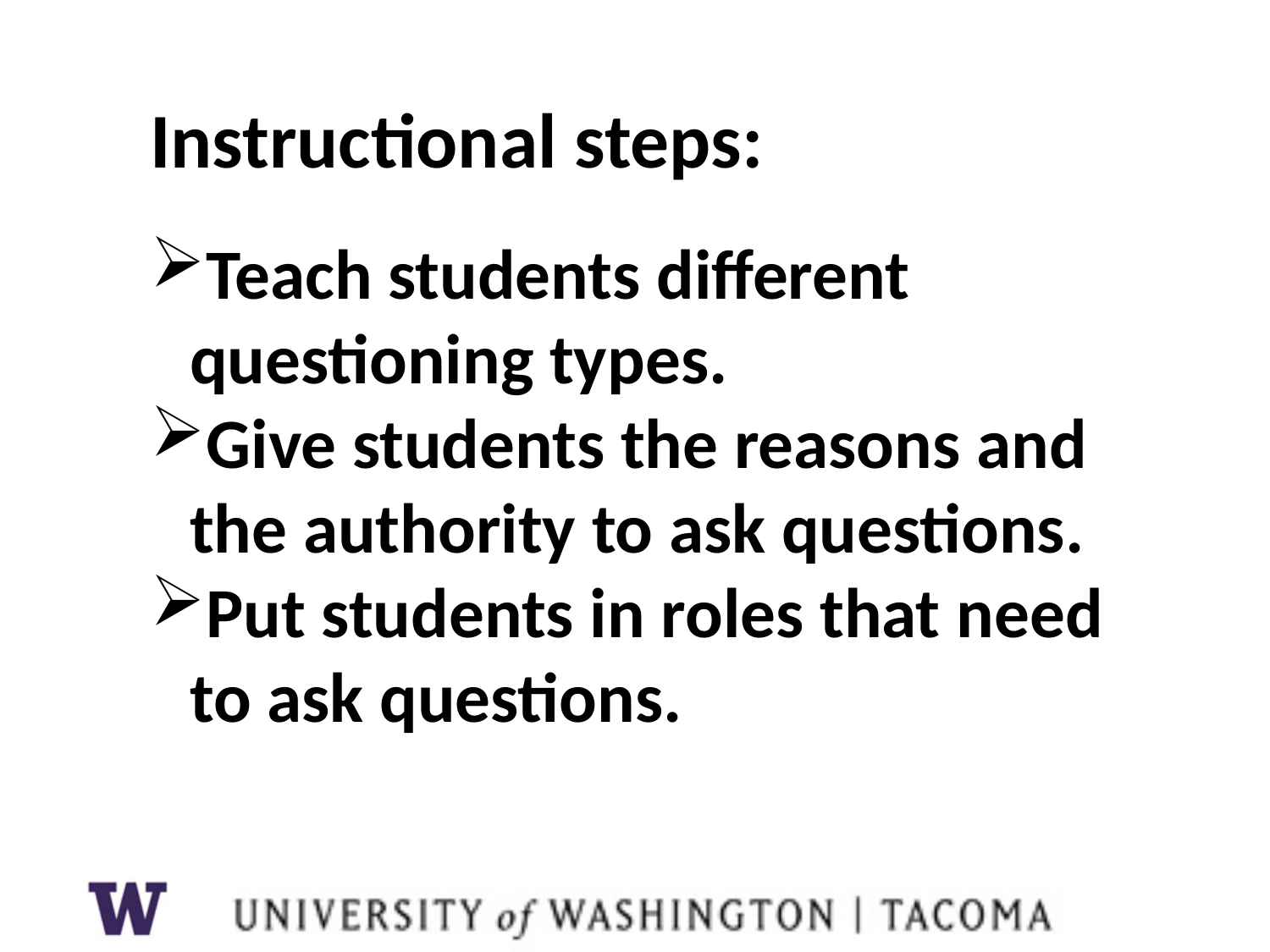

Instructional steps:
Teach students different questioning types.
Give students the reasons and the authority to ask questions.
Put students in roles that need to ask questions.